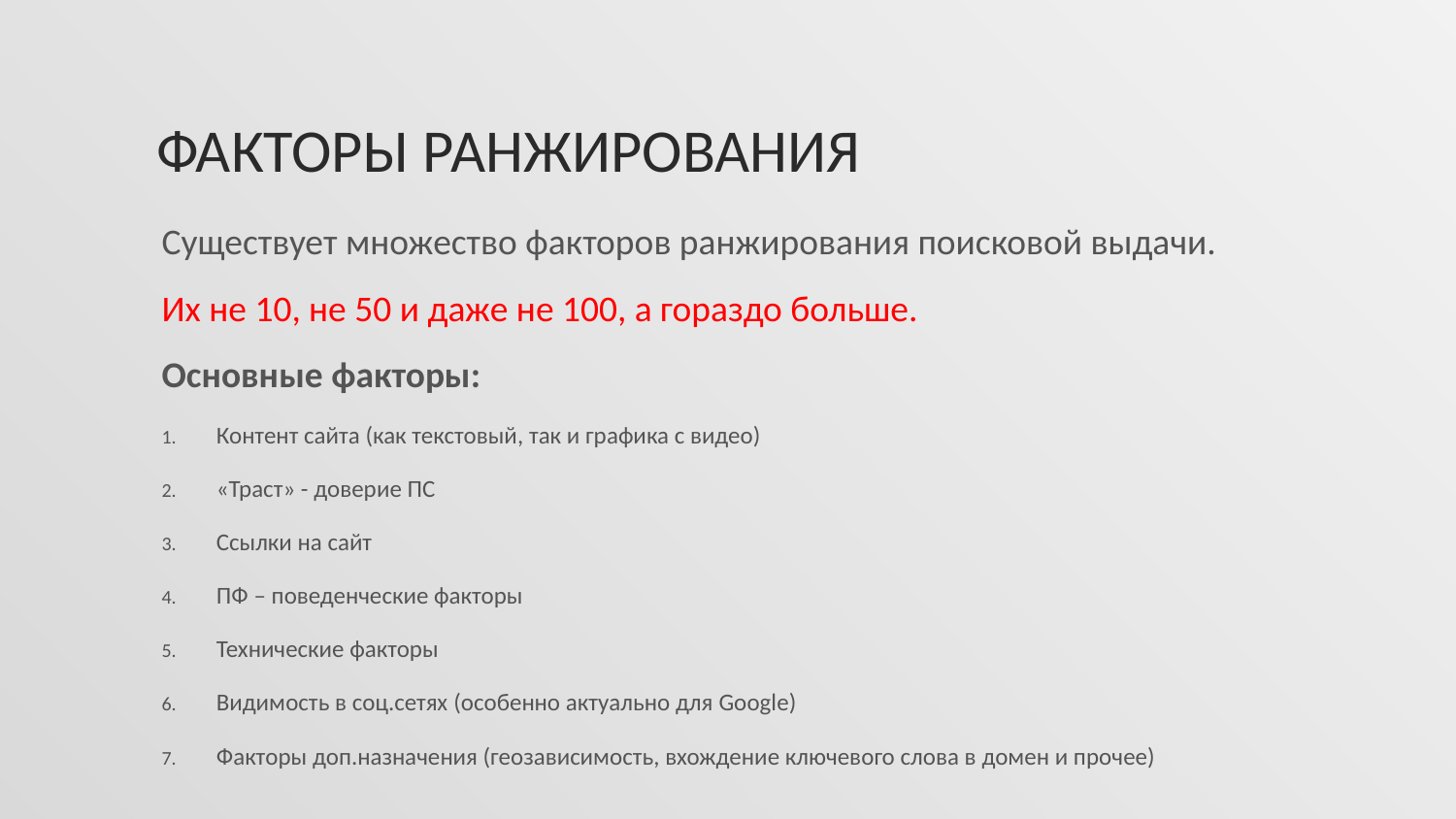

# Факторы ранжирования
Существует множество факторов ранжирования поисковой выдачи.
Их не 10, не 50 и даже не 100, а гораздо больше.
Основные факторы:
Контент сайта (как текстовый, так и графика с видео)
«Траст» - доверие ПС
Ссылки на сайт
ПФ – поведенческие факторы
Технические факторы
Видимость в соц.сетях (особенно актуально для Google)
Факторы доп.назначения (геозависимость, вхождение ключевого слова в домен и прочее)